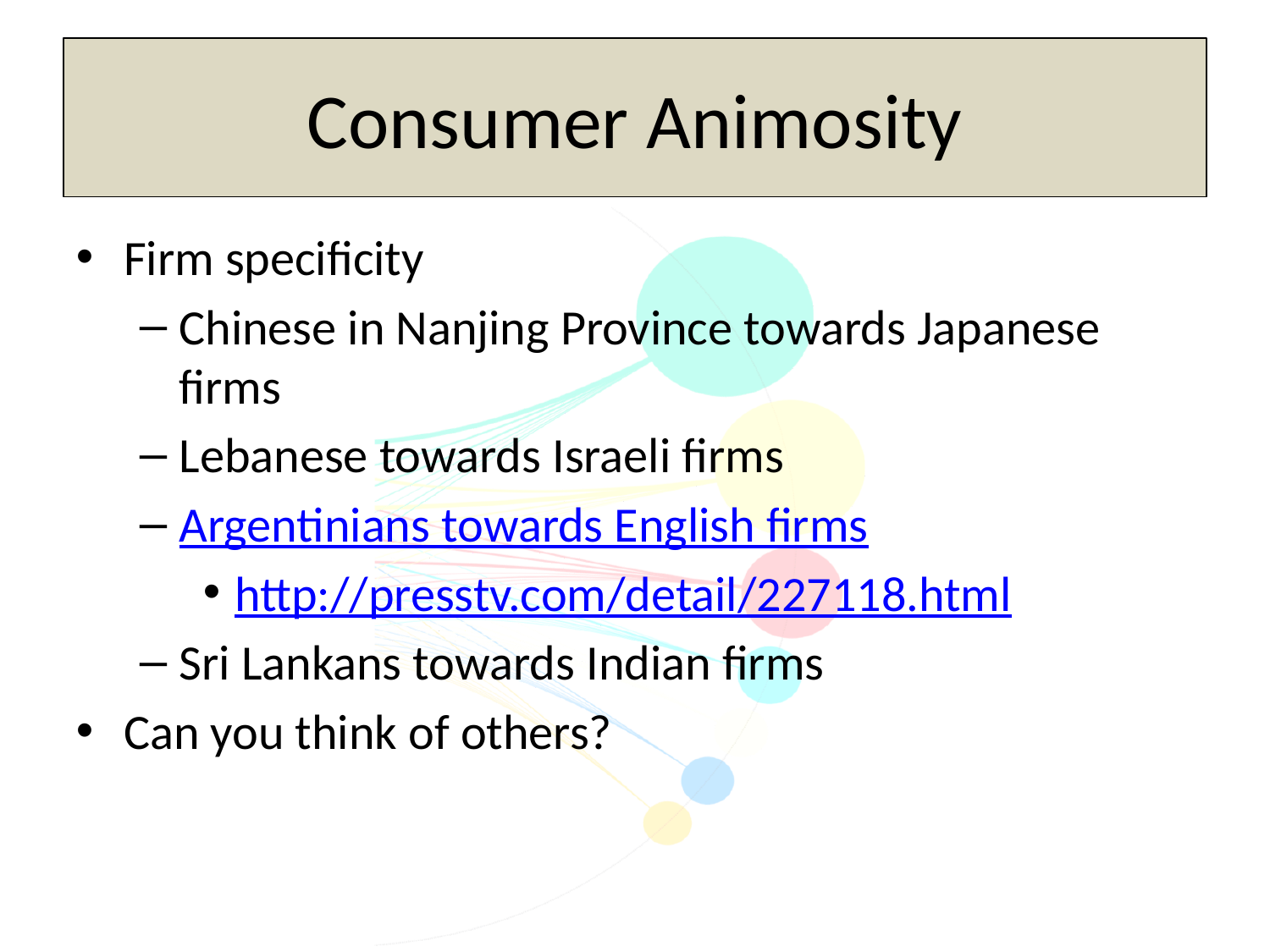

Consumer Animosity
Firm specificity
Chinese in Nanjing Province towards Japanese firms
Lebanese towards Israeli firms
Argentinians towards English firms
http://presstv.com/detail/227118.html
Sri Lankans towards Indian firms
Can you think of others?